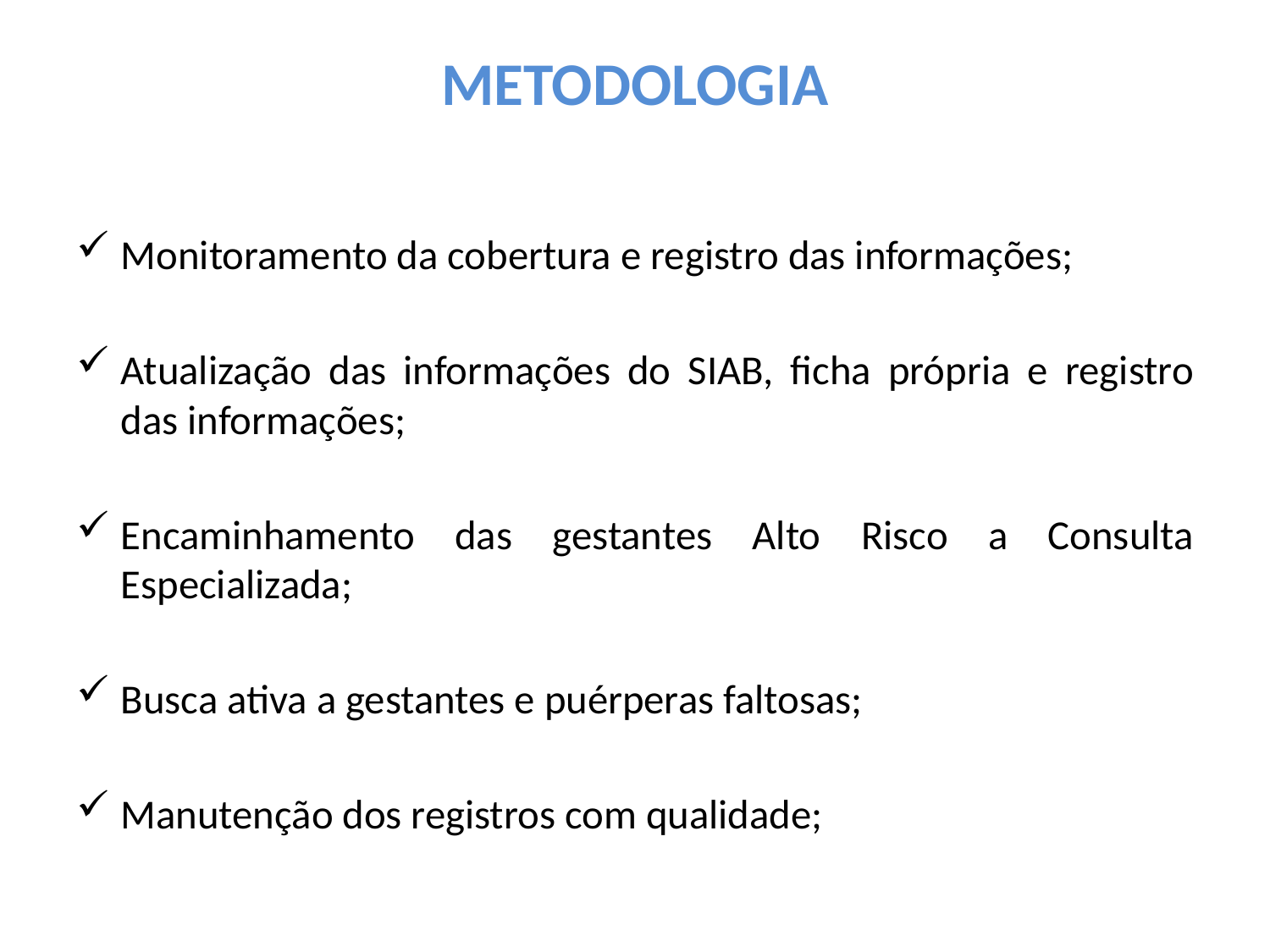

# METODOLOGIA
Monitoramento da cobertura e registro das informações;

Atualização das informações do SIAB, ficha própria e registro das informações;

Encaminhamento das gestantes Alto Risco a Consulta Especializada;

Busca ativa a gestantes e puérperas faltosas;

Manutenção dos registros com qualidade;